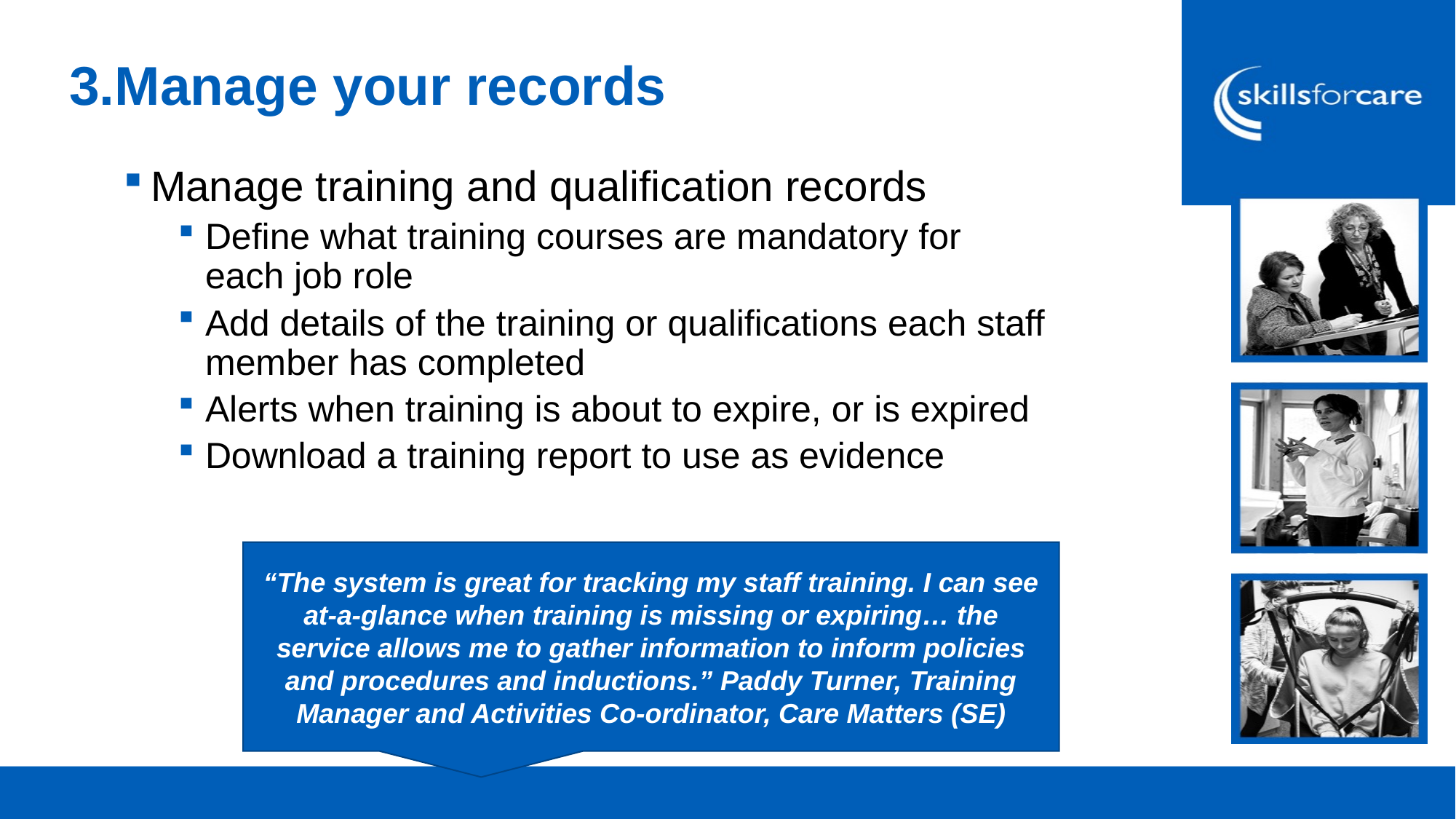

# 3.Manage your records
Manage training and qualification records
Define what training courses are mandatory for each job role
Add details of the training or qualifications each staff member has completed
Alerts when training is about to expire, or is expired
Download a training report to use as evidence
“The system is great for tracking my staff training. I can see at-a-glance when training is missing or expiring… the service allows me to gather information to inform policies and procedures and inductions.” Paddy Turner, Training Manager and Activities Co-ordinator, Care Matters (SE)